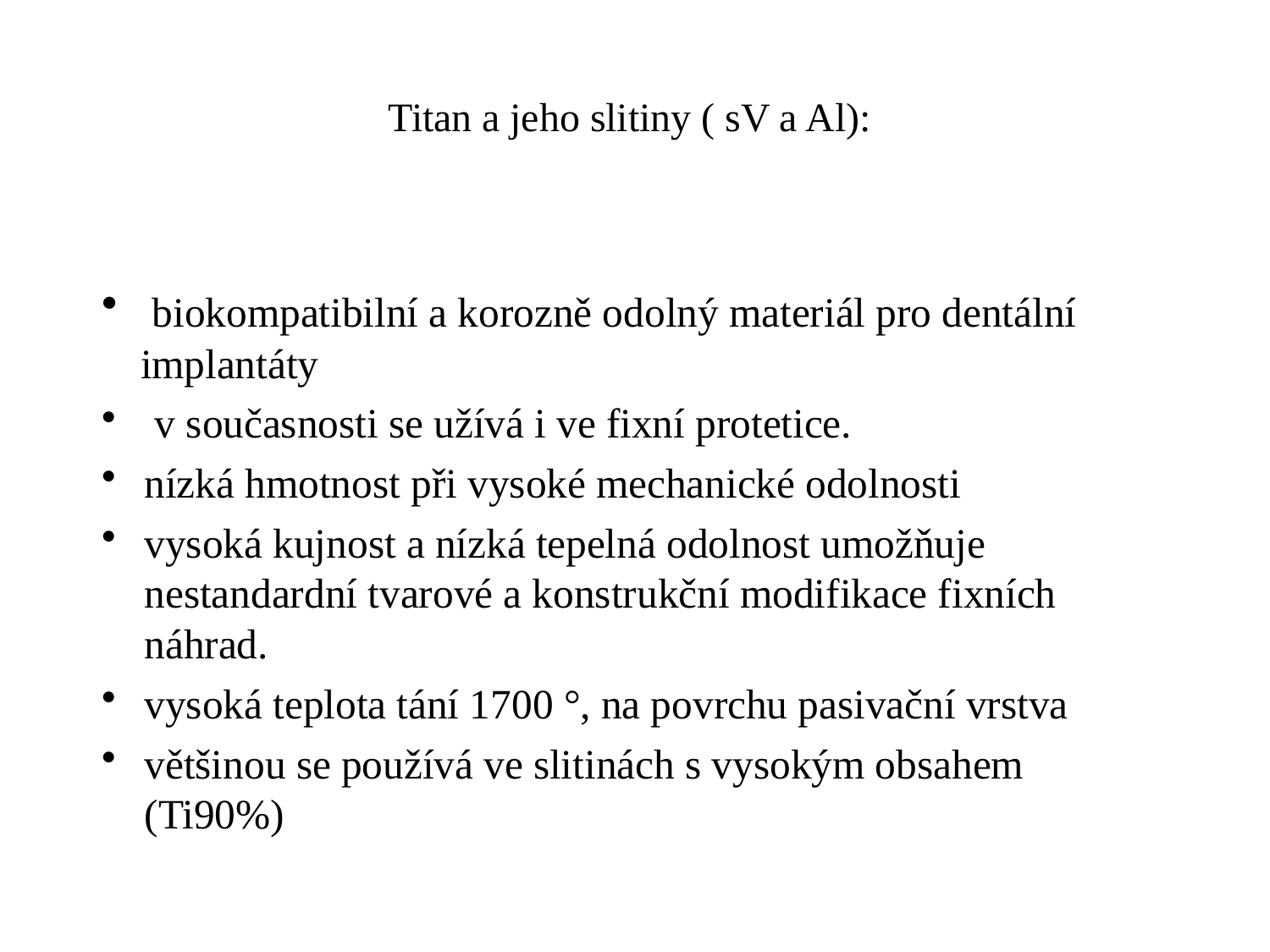

Titan a jeho slitiny ( sV a Al):
 biokompatibilní a korozně odolný materiál pro dentální implantáty
 v současnosti se užívá i ve fixní protetice.
nízká hmotnost při vysoké mechanické odolnosti
vysoká kujnost a nízká tepelná odolnost umožňuje nestandardní tvarové a konstrukční modifikace fixních náhrad.
vysoká teplota tání 1700 °, na povrchu pasivační vrstva
většinou se používá ve slitinách s vysokým obsahem (Ti90%)